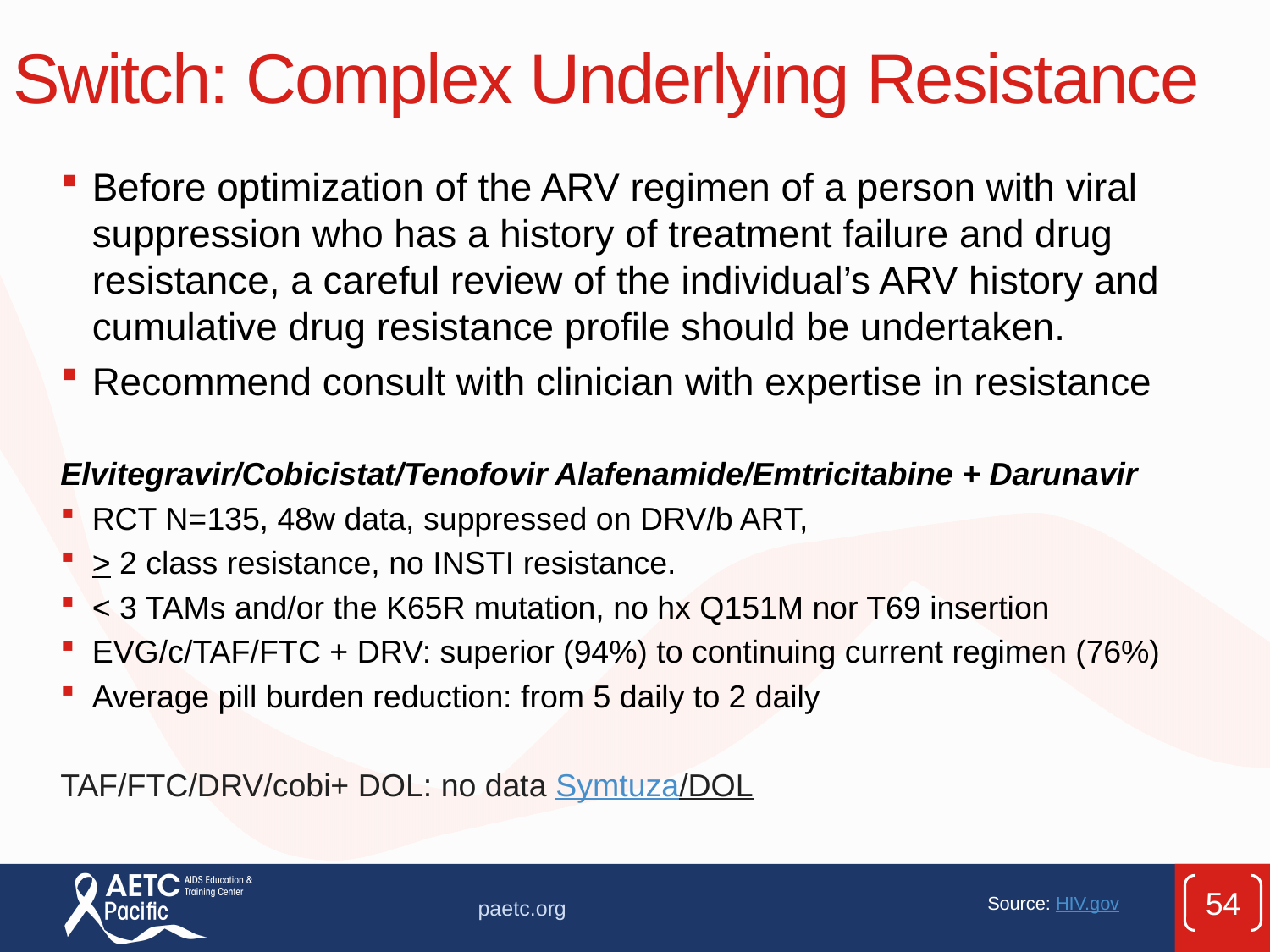

# Switch: Complex Underlying Resistance
Before optimization of the ARV regimen of a person with viral suppression who has a history of treatment failure and drug resistance, a careful review of the individual’s ARV history and cumulative drug resistance profile should be undertaken.
Recommend consult with clinician with expertise in resistance

Elvitegravir/Cobicistat/Tenofovir Alafenamide/Emtricitabine + Darunavir
RCT N=135, 48w data, suppressed on DRV/b ART,
> 2 class resistance, no INSTI resistance.
< 3 TAMs and/or the K65R mutation, no hx Q151M nor T69 insertion
EVG/c/TAF/FTC + DRV: superior (94%) to continuing current regimen (76%)
Average pill burden reduction: from 5 daily to 2 daily

TAF/FTC/DRV/cobi+ DOL: no data Symtuza/DOL
54
paetc.org
 Source: HIV.gov